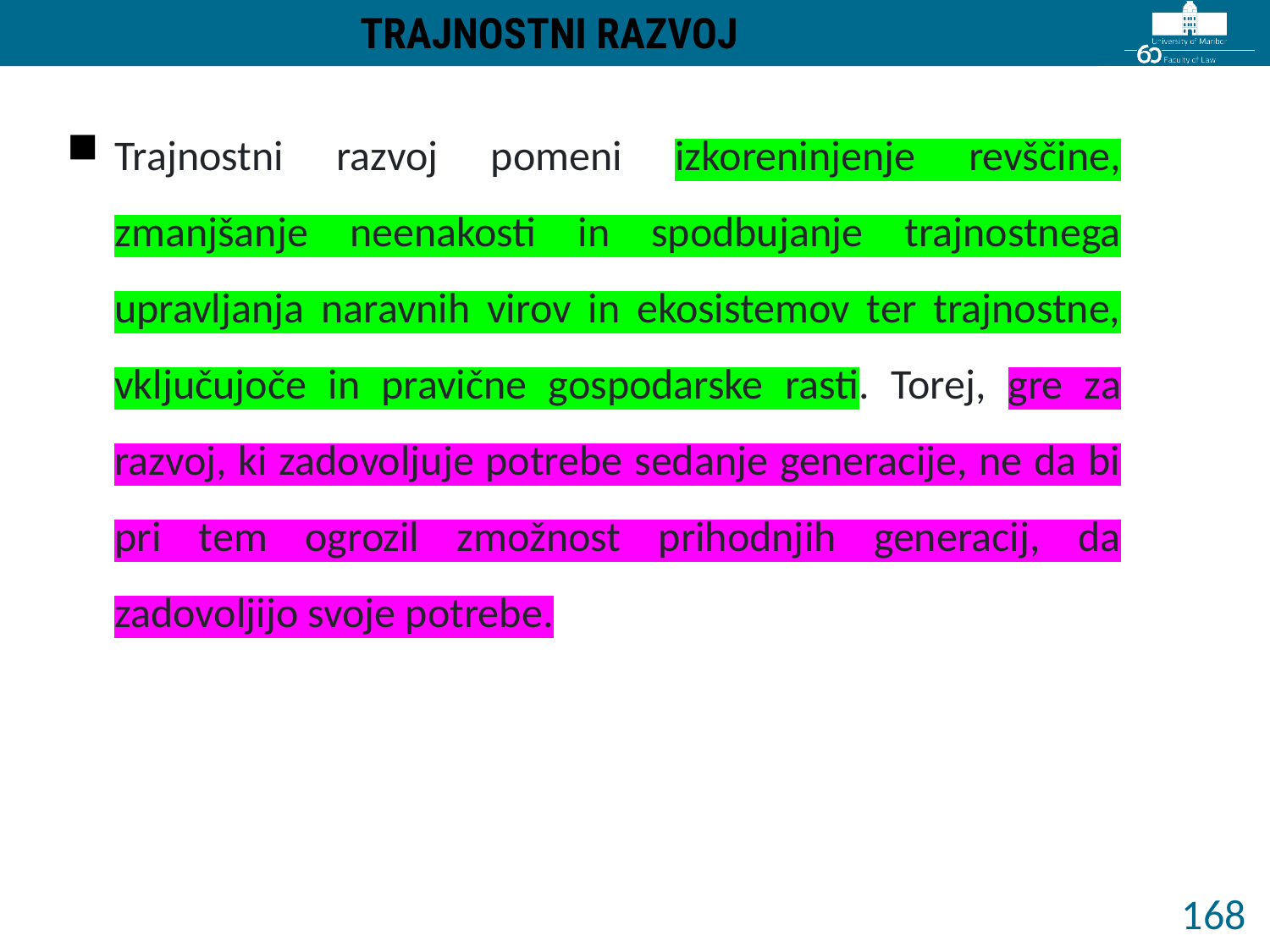

Trajnostni razvoj

Trajnostni razvoj pomeni izkoreninjenje revščine, zmanjšanje neenakosti in spodbujanje trajnostnega upravljanja naravnih virov in ekosistemov ter trajnostne, vključujoče in pravične gospodarske rasti. Torej, gre za razvoj, ki zadovoljuje potrebe sedanje generacije, ne da bi pri tem ogrozil zmožnost prihodnjih generacij, da zadovoljijo svoje potrebe.

168